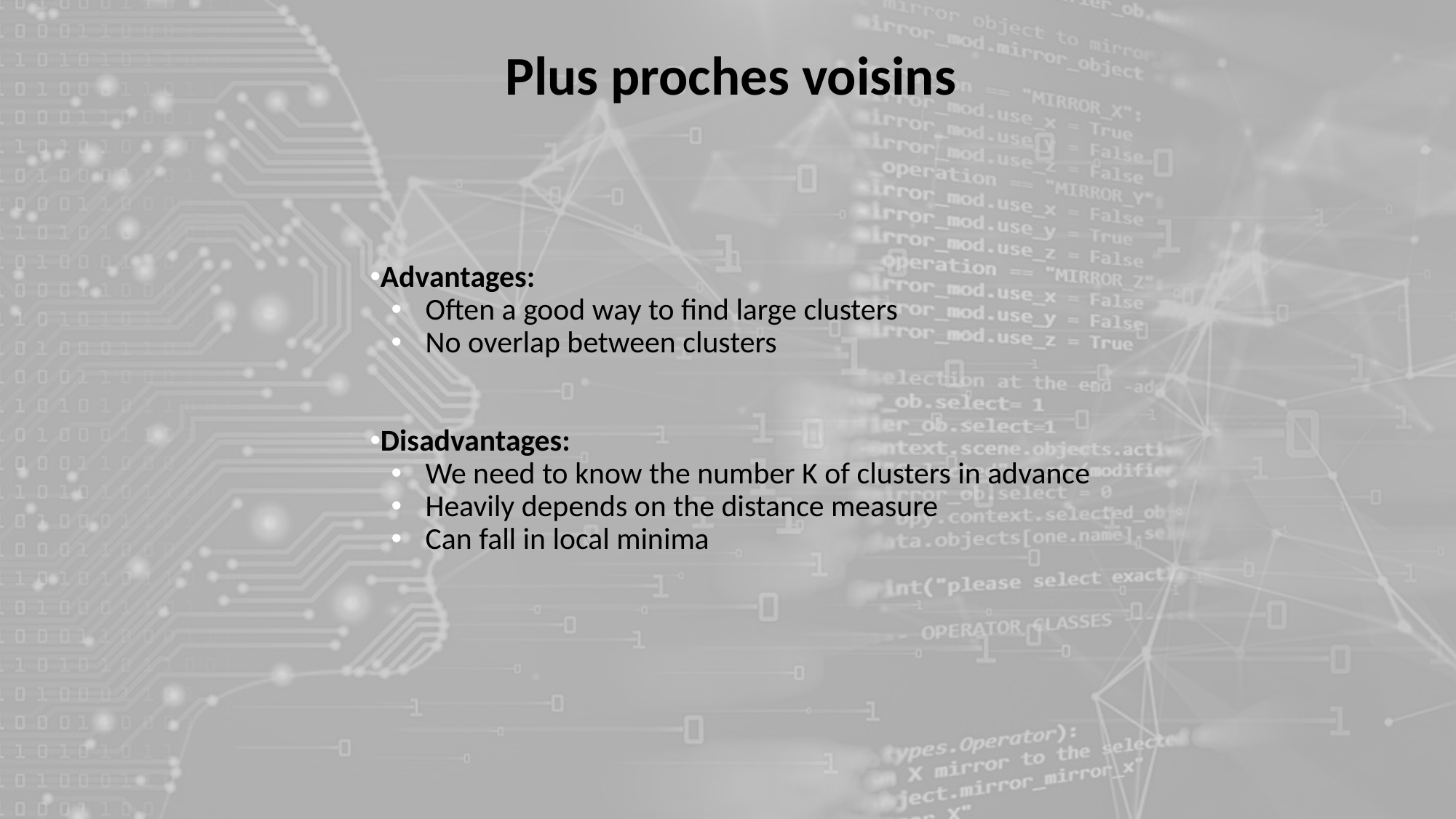

Plus proches voisins

Advantages:
Often a good way to find large clusters
No overlap between clusters

Disadvantages:
We need to know the number K of clusters in advance
Heavily depends on the distance measure
Can fall in local minima